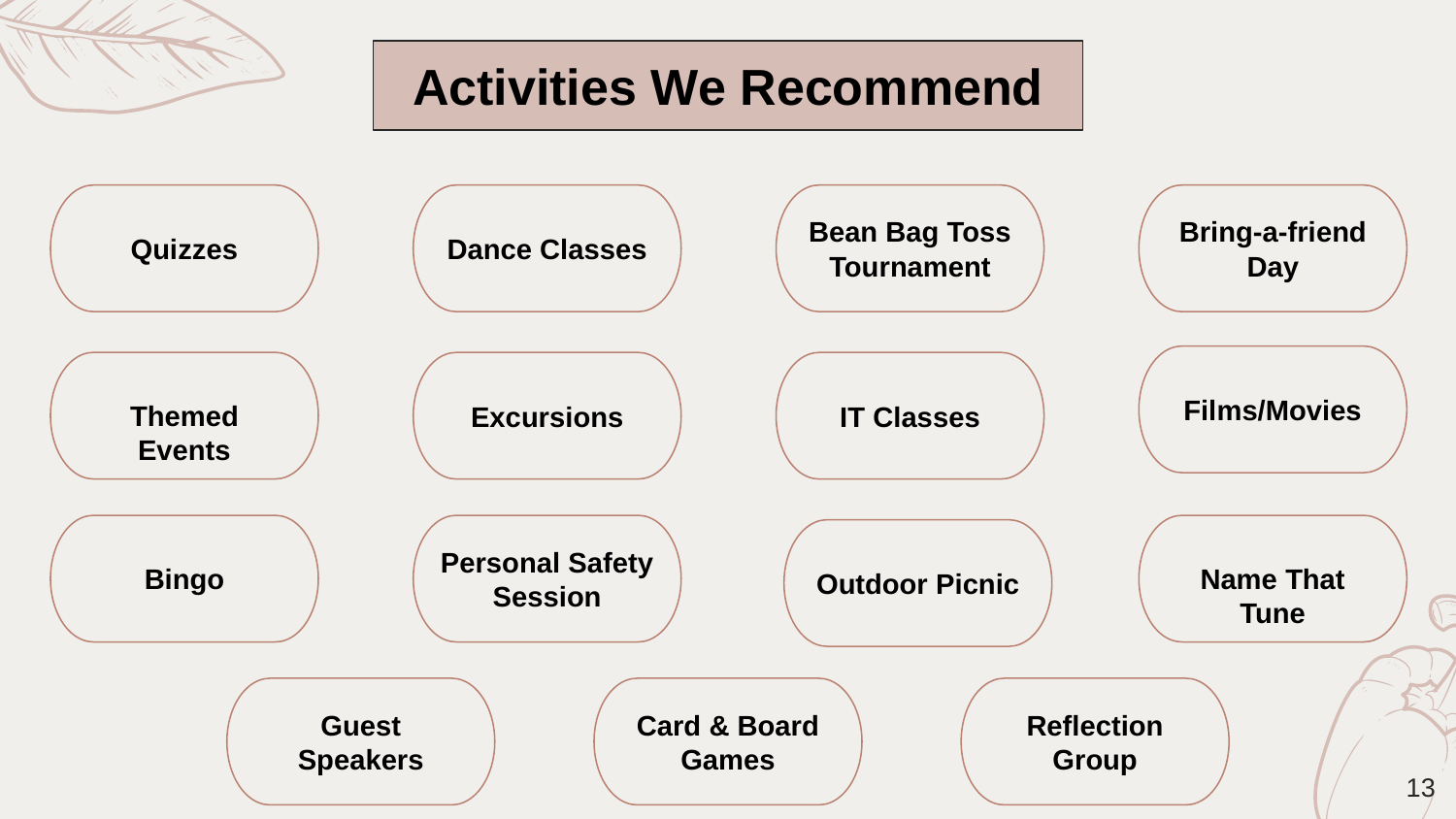

Activities We Recommend
Dance Classes
Bring-a-friend Day
Quizzes
Bean Bag Toss Tournament
Films/Movies

IT Classes
Excursions
Themed Events

Personal Safety Session

Name That Tune
Bingo
Outdoor Picnic
Guest Speakers
Reflection Group
Card & Board Games
13